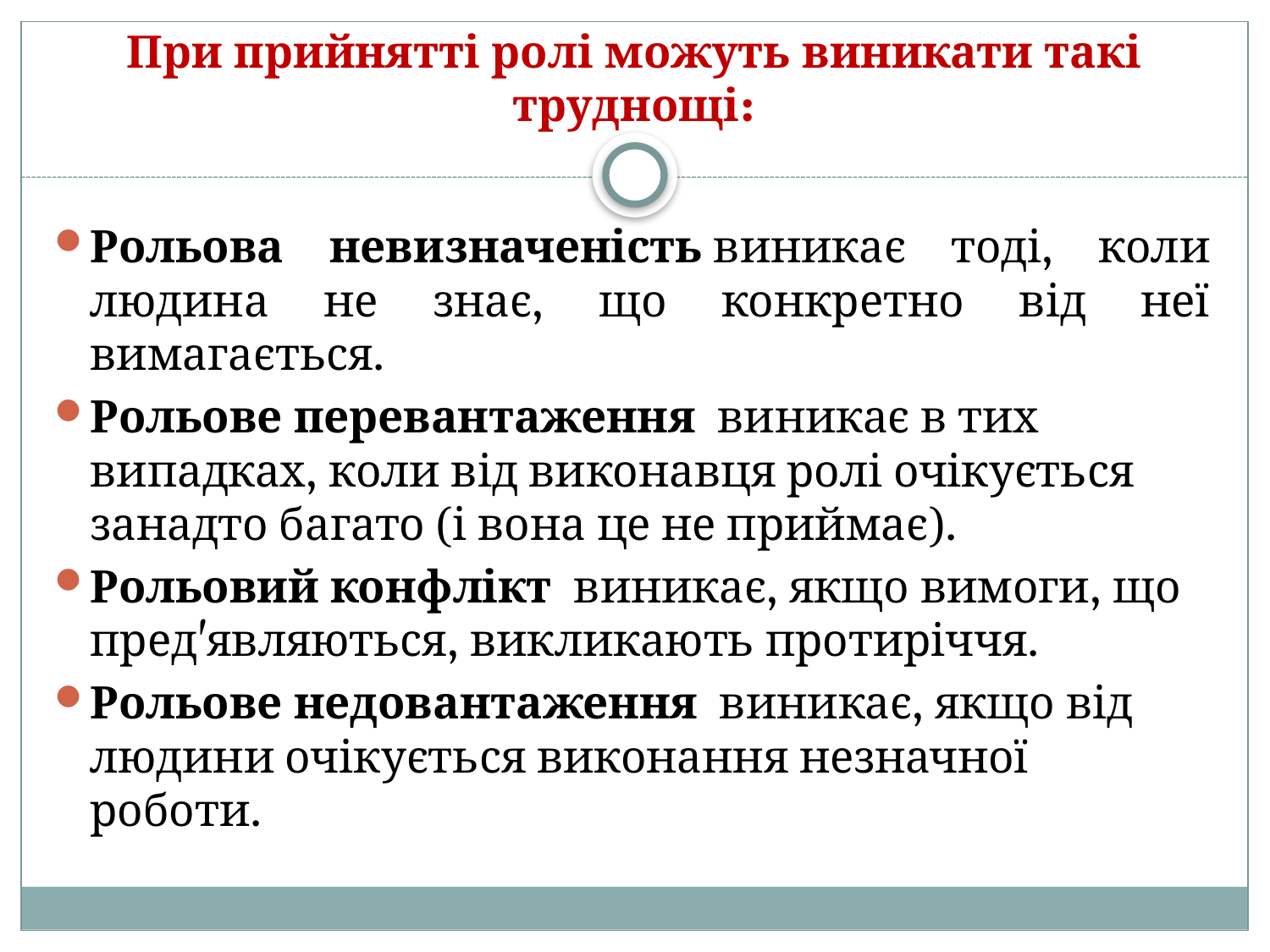

# При прийнятті ролі можуть виникати такі труднощі:
Рольова невизначеність виникає тоді, коли людина не знає, що конкретно від неї вимагається.
Рольове перевантаження  виникає в тих випадках, коли від виконавця ролі очікується занадто багато (і вона це не приймає).
Рольовий конфлікт  виникає, якщо вимоги, що пред'являються, викликають протиріччя.
Рольове недовантаження  виникає, якщо від людини очікується виконання незначної роботи.